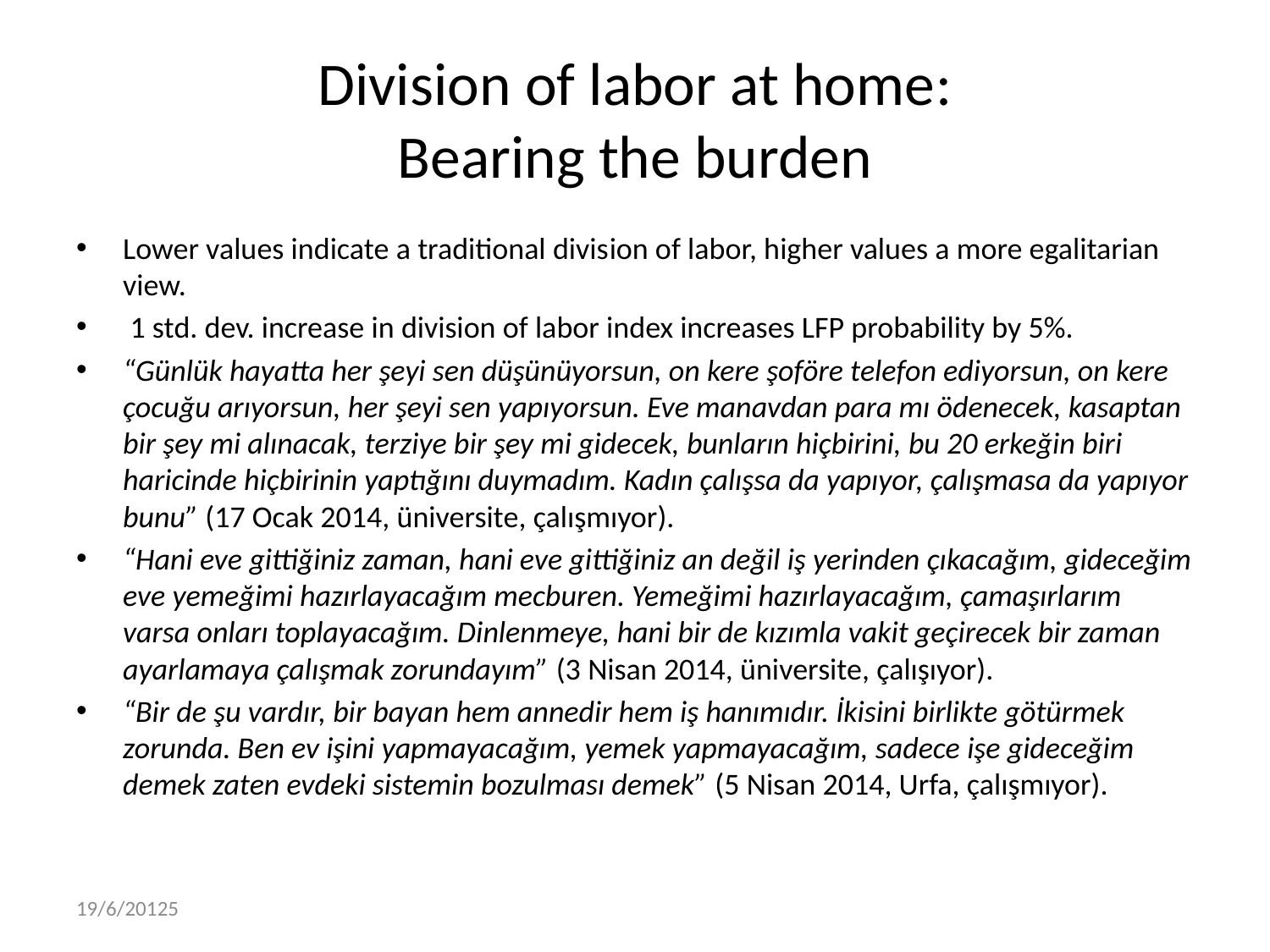

# Division of labor at home: Bearing the burden
Lower values indicate a traditional division of labor, higher values a more egalitarian view.
 1 std. dev. increase in division of labor index increases LFP probability by 5%.
“Günlük hayatta her şeyi sen düşünüyorsun, on kere şoföre telefon ediyorsun, on kere çocuğu arıyorsun, her şeyi sen yapıyorsun. Eve manavdan para mı ödenecek, kasaptan bir şey mi alınacak, terziye bir şey mi gidecek, bunların hiçbirini, bu 20 erkeğin biri haricinde hiçbirinin yaptığını duymadım. Kadın çalışsa da yapıyor, çalışmasa da yapıyor bunu” (17 Ocak 2014, üniversite, çalışmıyor).
“Hani eve gittiğiniz zaman, hani eve gittiğiniz an değil iş yerinden çıkacağım, gideceğim eve yemeğimi hazırlayacağım mecburen. Yemeğimi hazırlayacağım, çamaşırlarım varsa onları toplayacağım. Dinlenmeye, hani bir de kızımla vakit geçirecek bir zaman ayarlamaya çalışmak zorundayım” (3 Nisan 2014, üniversite, çalışıyor).
“Bir de şu vardır, bir bayan hem annedir hem iş hanımıdır. İkisini birlikte götürmek zorunda. Ben ev işini yapmayacağım, yemek yapmayacağım, sadece işe gideceğim demek zaten evdeki sistemin bozulması demek” (5 Nisan 2014, Urfa, çalışmıyor).
19/6/20125